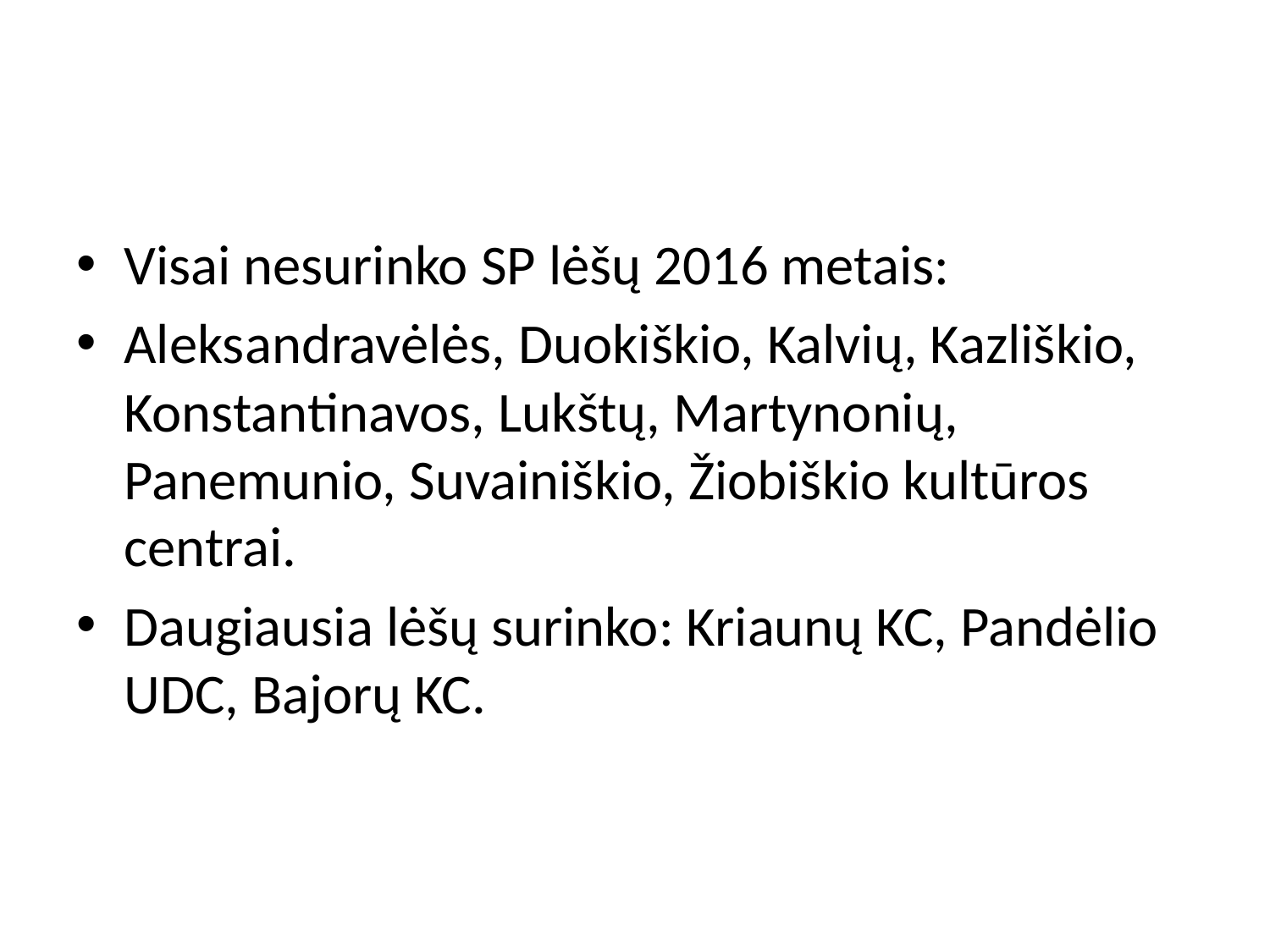

Visai nesurinko SP lėšų 2016 metais:
Aleksandravėlės, Duokiškio, Kalvių, Kazliškio, Konstantinavos, Lukštų, Martynonių, Panemunio, Suvainiškio, Žiobiškio kultūros centrai.
Daugiausia lėšų surinko: Kriaunų KC, Pandėlio UDC, Bajorų KC.